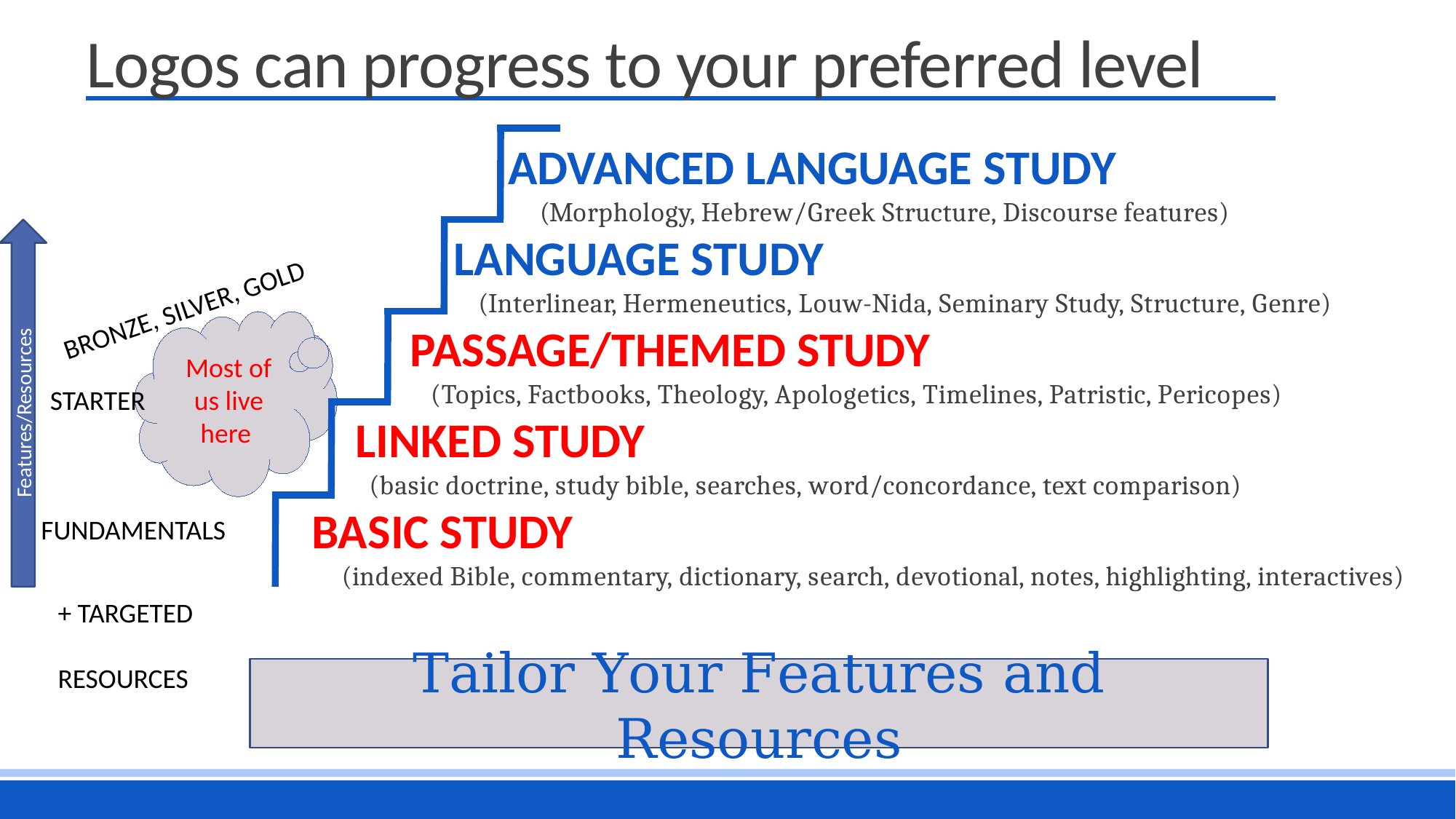

# Logos can progress to your preferred level
                  Advanced Language Study
(Morphology, Hebrew/Greek Structure, Discourse features)
             Language Study
(Interlinear, Hermeneutics, Louw-Nida, Seminary Study, Structure, Genre)
         Passage/Themed Study
(Topics, Factbooks, Theology, Apologetics, Timelines, Patristic, Pericopes)
    Linked Study
(basic doctrine, study bible, searches, word/concordance, text comparison)
Basic Study
     (indexed Bible, commentary, dictionary, search, devotional, notes, highlighting, interactives)

Bronze, Silver, Gold
Most of us live here
Features/Resources
Starter
Fundamentals
+ Targeted
   Resources
Tailor Your Features and Resources